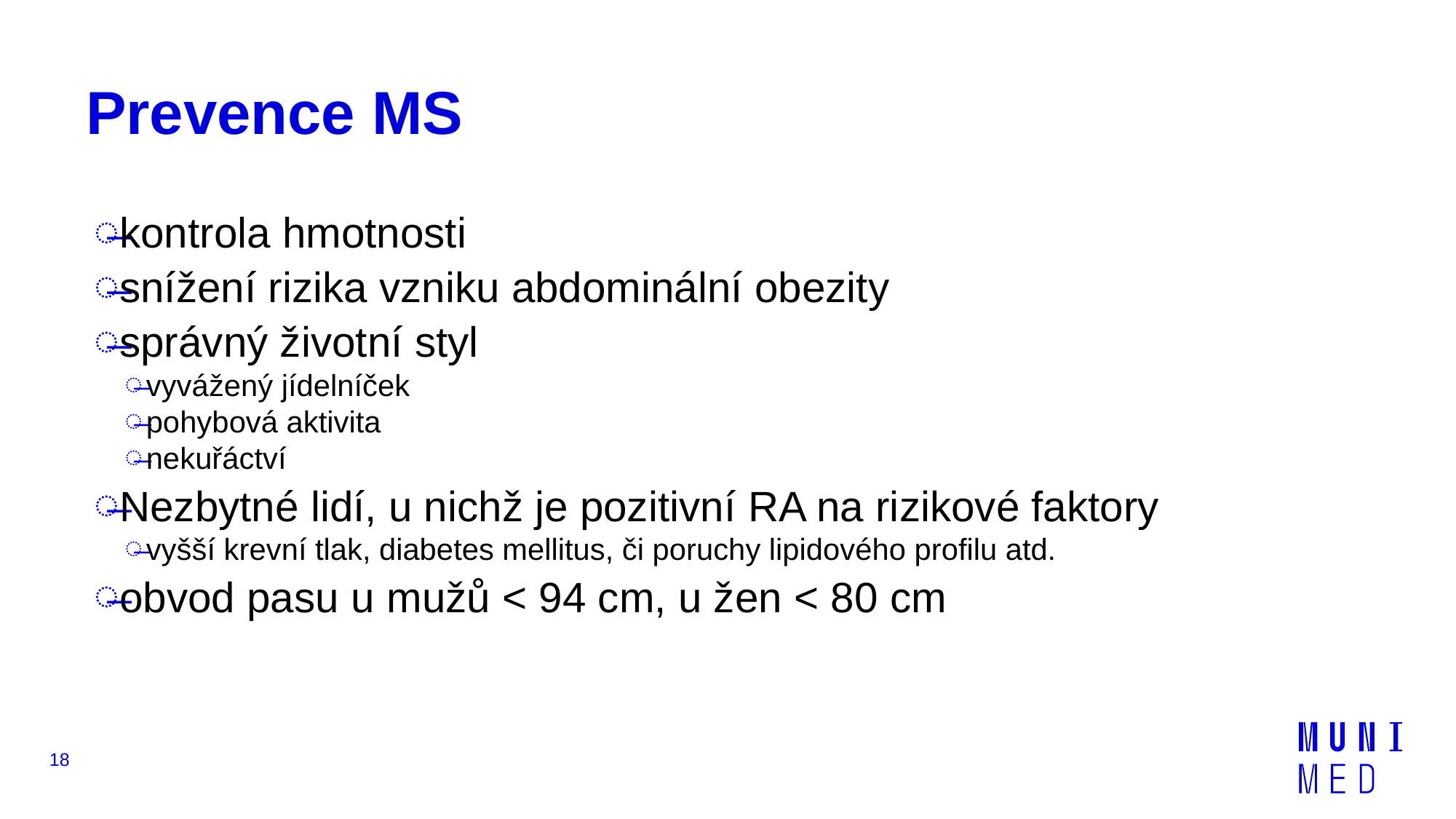

# Prevence MS
kontrola hmotnosti
snížení rizika vzniku abdominální obezity
správný životní styl
vyvážený jídelníček
pohybová aktivita
nekuřáctví
Nezbytné lidí, u nichž je pozitivní RA na rizikové faktory
vyšší krevní tlak, diabetes mellitus, či poruchy lipidového profilu atd.
obvod pasu u mužů < 94 cm, u žen < 80 cm
18